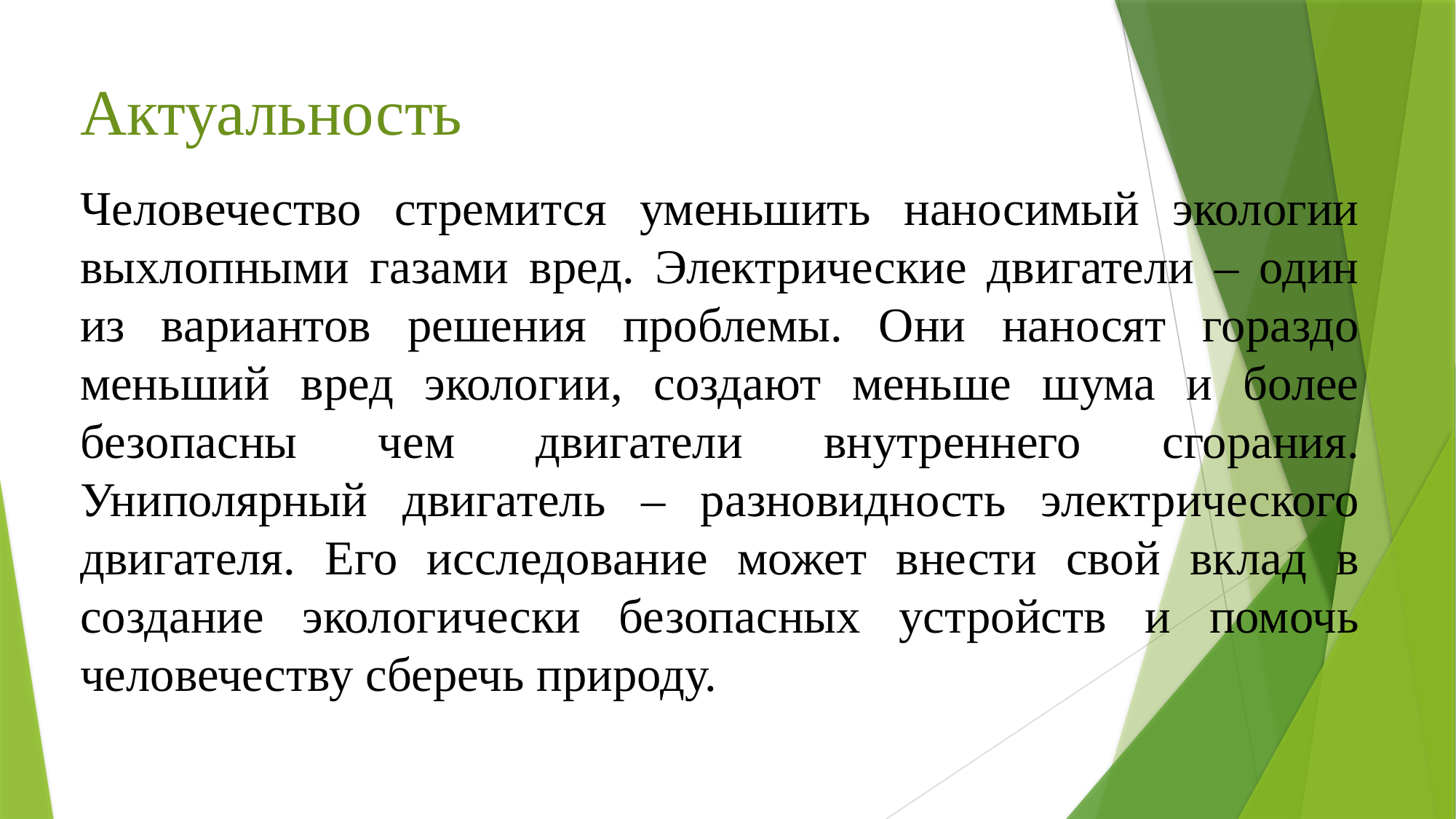

# Актуальность
Человечество стремится уменьшить наносимый экологии выхлопными газами вред. Электрические двигатели – один из вариантов решения проблемы. Они наносят гораздо меньший вред экологии, создают меньше шума и более безопасны чем двигатели внутреннего сгорания. Униполярный двигатель – разновидность электрического двигателя. Его исследование может внести свой вклад в создание экологически безопасных устройств и помочь человечеству сберечь природу.